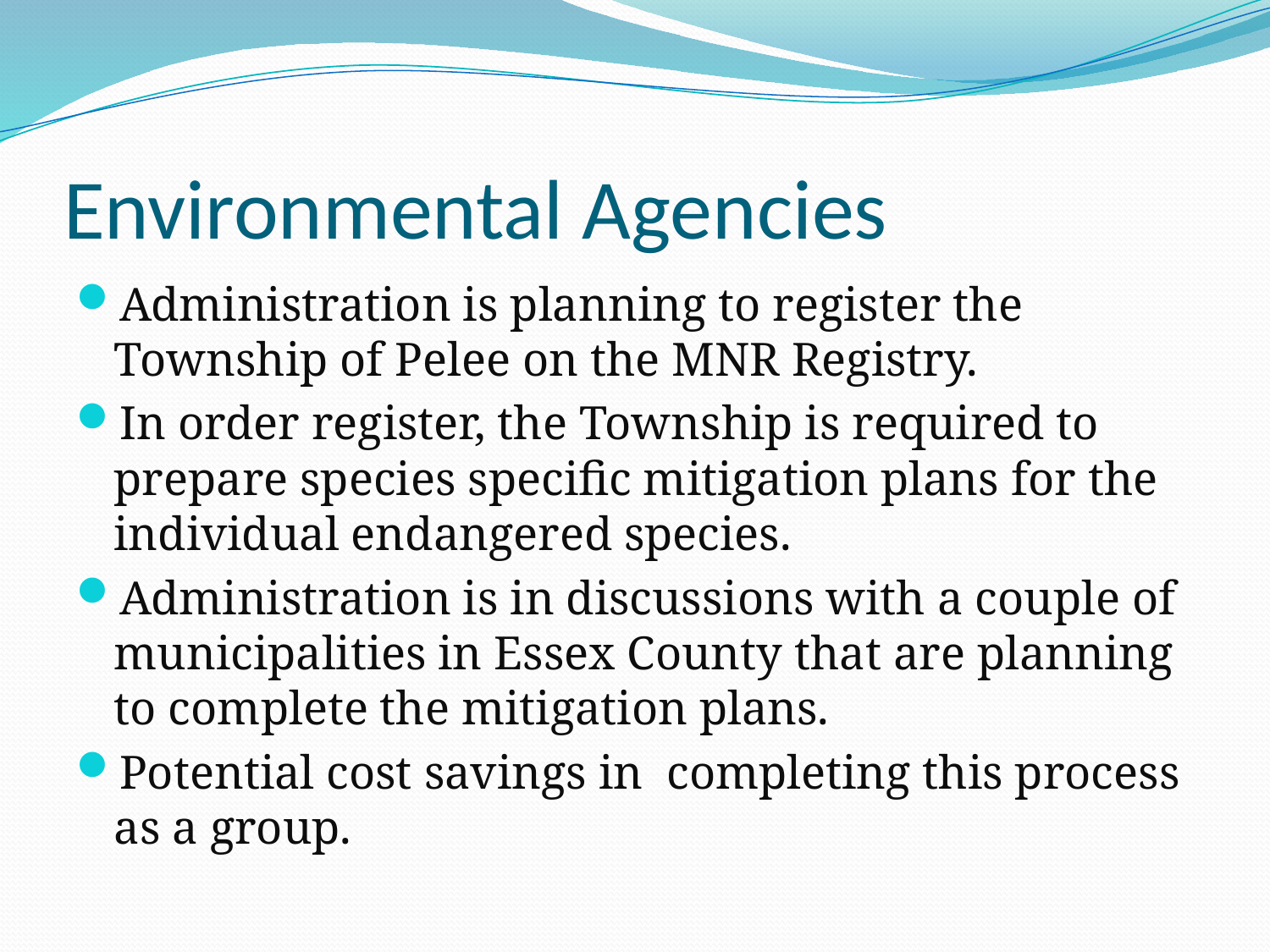

# Environmental Agencies
Administration is planning to register the Township of Pelee on the MNR Registry.
In order register, the Township is required to prepare species specific mitigation plans for the individual endangered species.
Administration is in discussions with a couple of municipalities in Essex County that are planning to complete the mitigation plans.
Potential cost savings in  completing this process as a group.